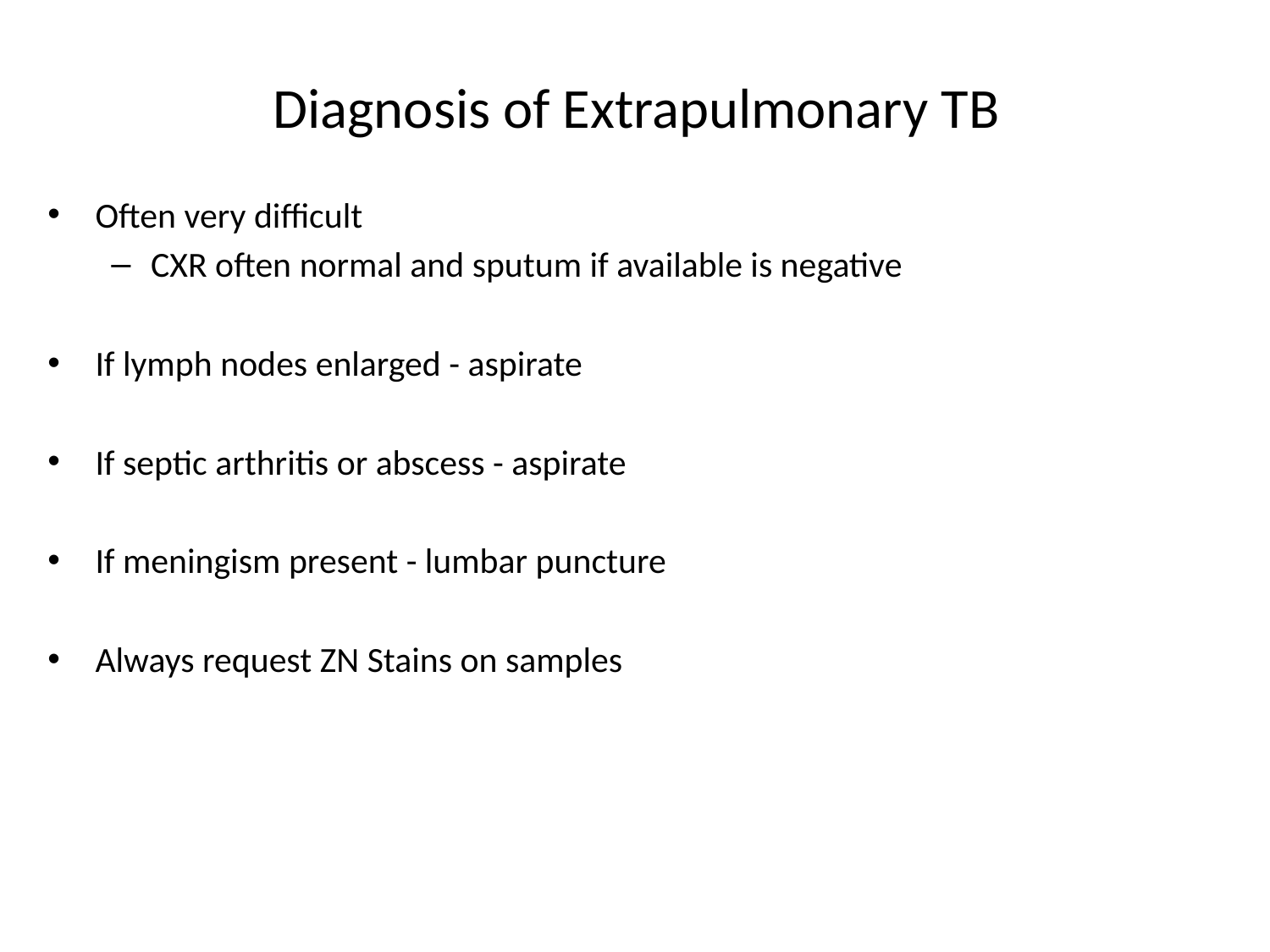

# Diagnosis of Extrapulmonary TB
Often very difficult
CXR often normal and sputum if available is negative

If lymph nodes enlarged - aspirate

If septic arthritis or abscess - aspirate

If meningism present - lumbar puncture

Always request ZN Stains on samples